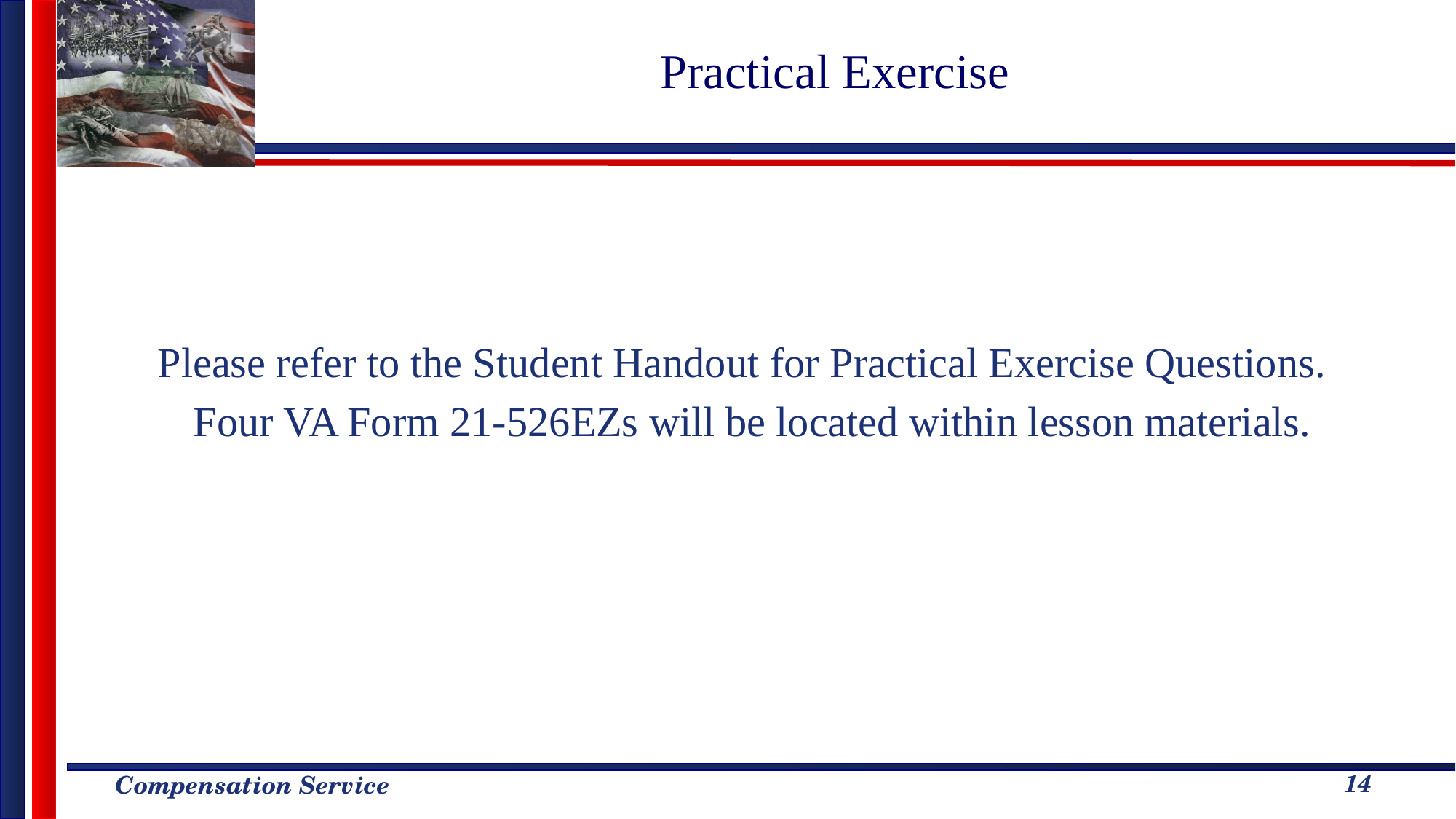

# Practical Exercise

Please refer to the Student Handout for Practical Exercise Questions.
Four VA Form 21-526EZs will be located within lesson materials.
14